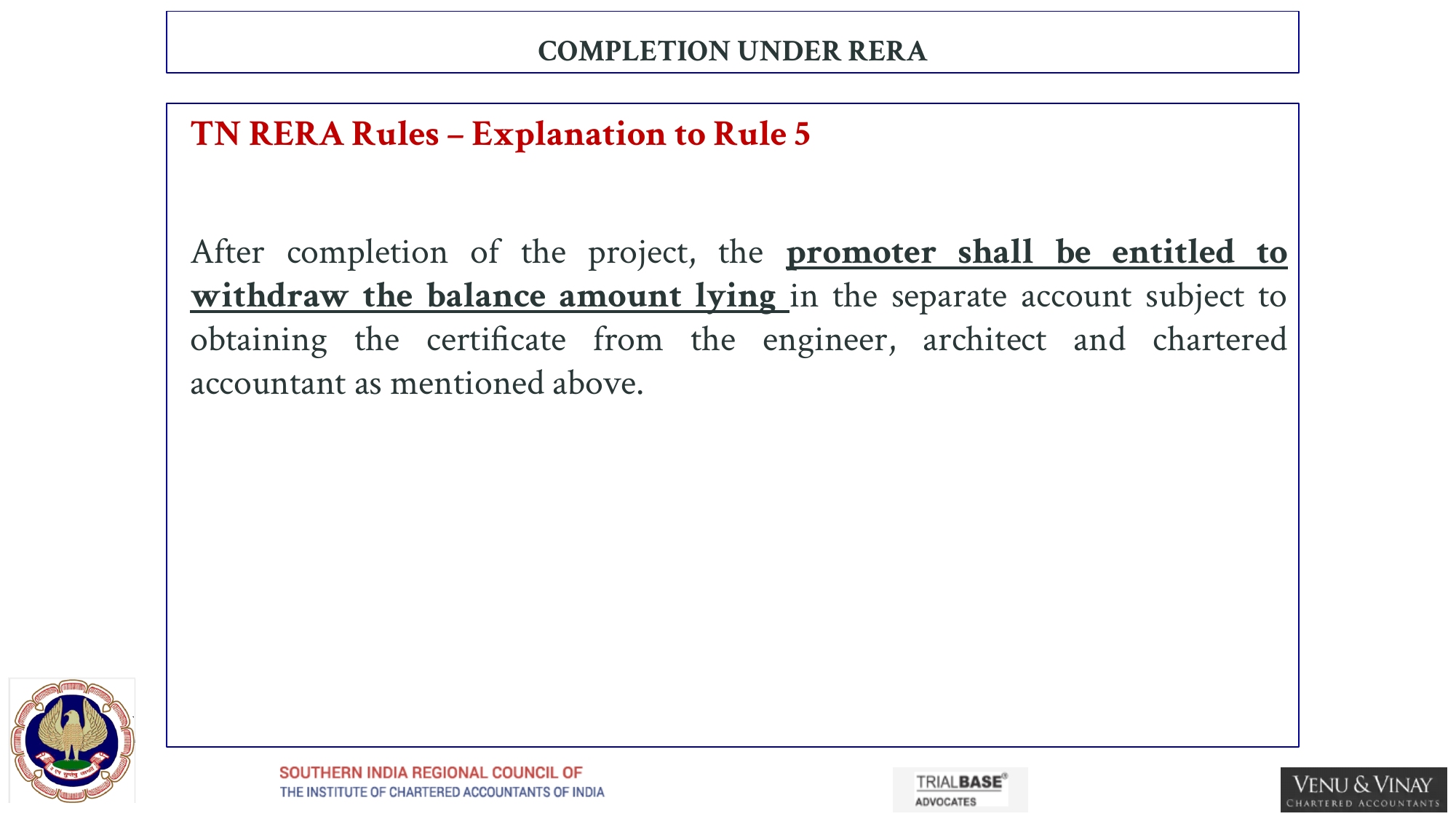

# COMPLETION UNDER RERA
TN RERA Rules – Explanation to Rule 5

After completion of the project, the promoter shall be entitled to withdraw the balance amount lying in the separate account subject to obtaining the certificate from the engineer, architect and chartered accountant as mentioned above.